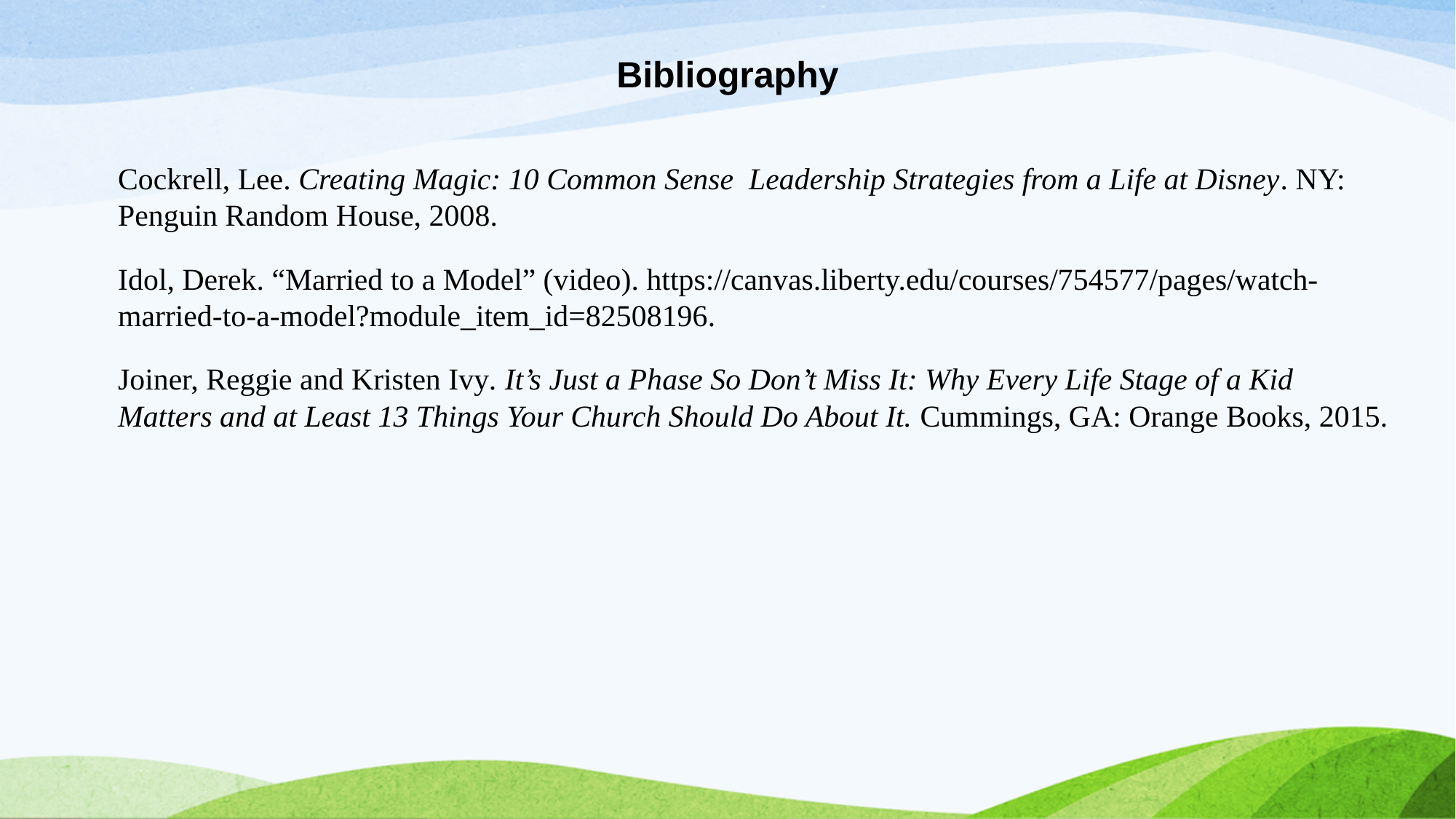

Bibliography
Cockrell, Lee. Creating Magic: 10 Common Sense  Leadership Strategies from a Life at Disney. NY: Penguin Random House, 2008.
Idol, Derek. “Married to a Model” (video). https://canvas.liberty.edu/courses/754577/pages/watch-married-to-a-model?module_item_id=82508196.
Joiner, Reggie and Kristen Ivy. It’s Just a Phase So Don’t Miss It: Why Every Life Stage of a Kid Matters and at Least 13 Things Your Church Should Do About It. Cummings, GA: Orange Books, 2015.